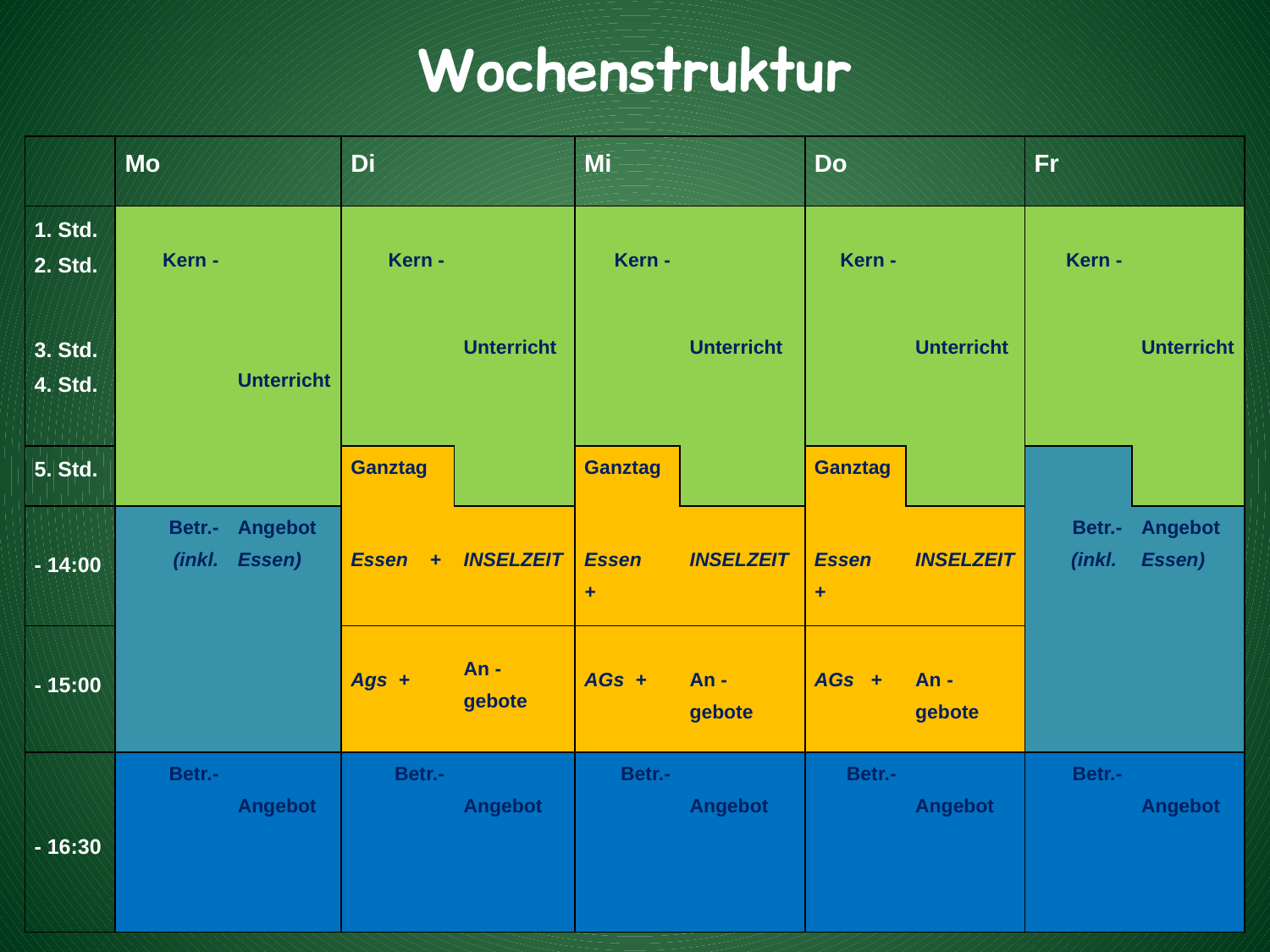

# Wochenstruktur
|  | Mo |  | Di |  | Mi |  | Do |  | Fr |  |
| --- | --- | --- | --- | --- | --- | --- | --- | --- | --- | --- |
| 1. Std. 2. Std. | Kern - |  | Kern - |  | Kern - |  | Kern - |  | Kern - |  |
| 3. Std. 4. Std. |  | Unterricht |  | Unterricht |  | Unterricht |  | Unterricht |  | Unterricht |
| 5. Std. |  |  | Ganztag |  | Ganztag |  | Ganztag |  |  |  |
| - 14:00 | Betr.- (inkl. | Angebot Essen) | Essen + | INSELZEIT | Essen + | INSELZEIT | Essen + | INSELZEIT | Betr.- (inkl. | Angebot Essen) |
| - 15:00 |  |  | Ags + | An - gebote | AGs + | An - gebote | AGs + | An - gebote |  |  |
| - 16:30 | Betr.- | Angebot | Betr.- | Angebot | Betr.- | Angebot | Betr.- | Angebot | Betr.- | Angebot |